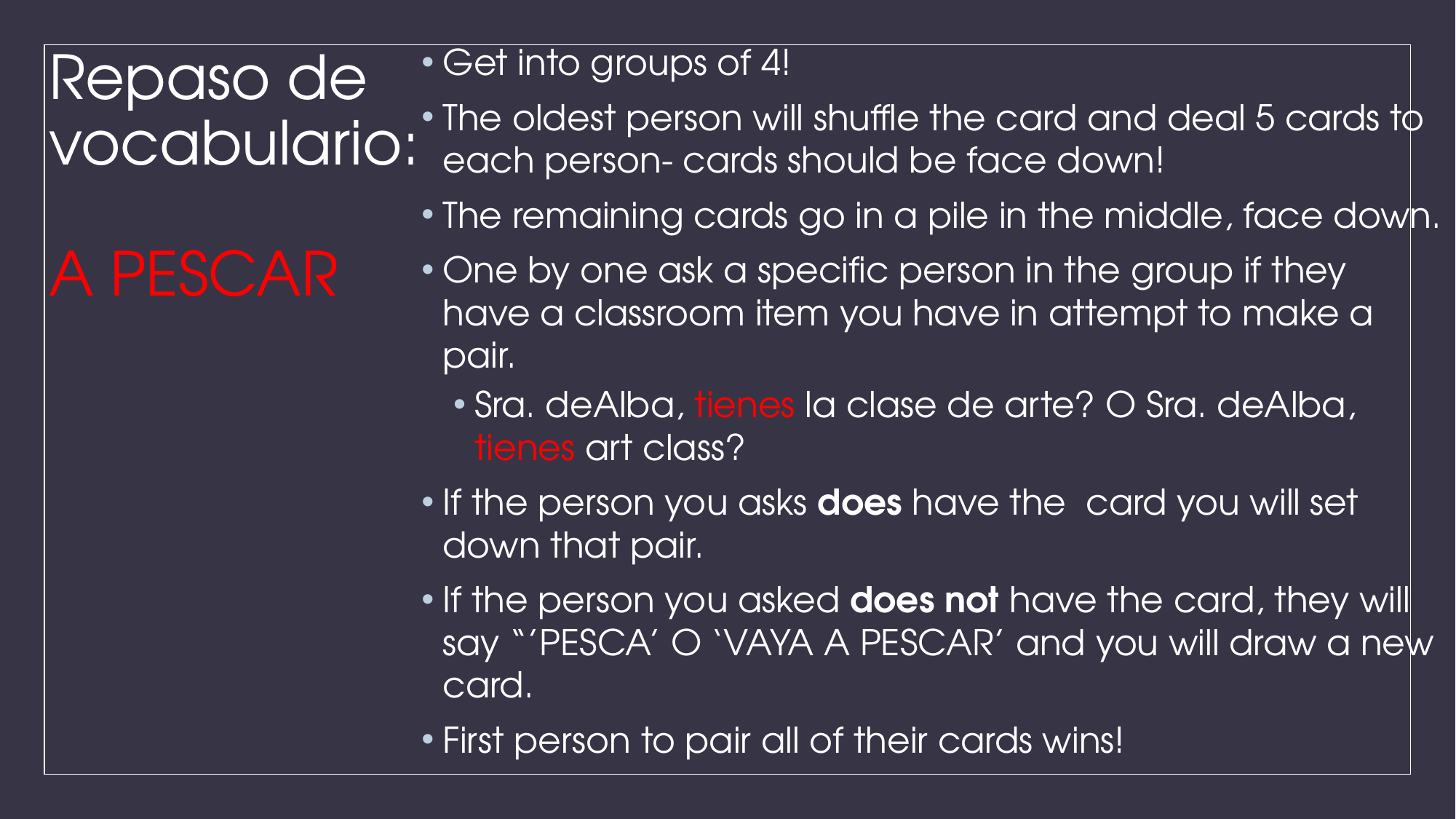

Get into groups of 4!
The oldest person will shuffle the card and deal 5 cards to each person- cards should be face down!
The remaining cards go in a pile in the middle, face down.
One by one ask a specific person in the group if they have a classroom item you have in attempt to make a pair.
Sra. deAlba, tienes la clase de arte? O Sra. deAlba, tienes art class?
If the person you asks does have the  card you will set down that pair.
If the person you asked does not have the card, they will say “’PESCA’ O ‘VAYA A PESCAR’ and you will draw a new card.
First person to pair all of their cards wins!

# Repaso de vocabulario: A PESCAR